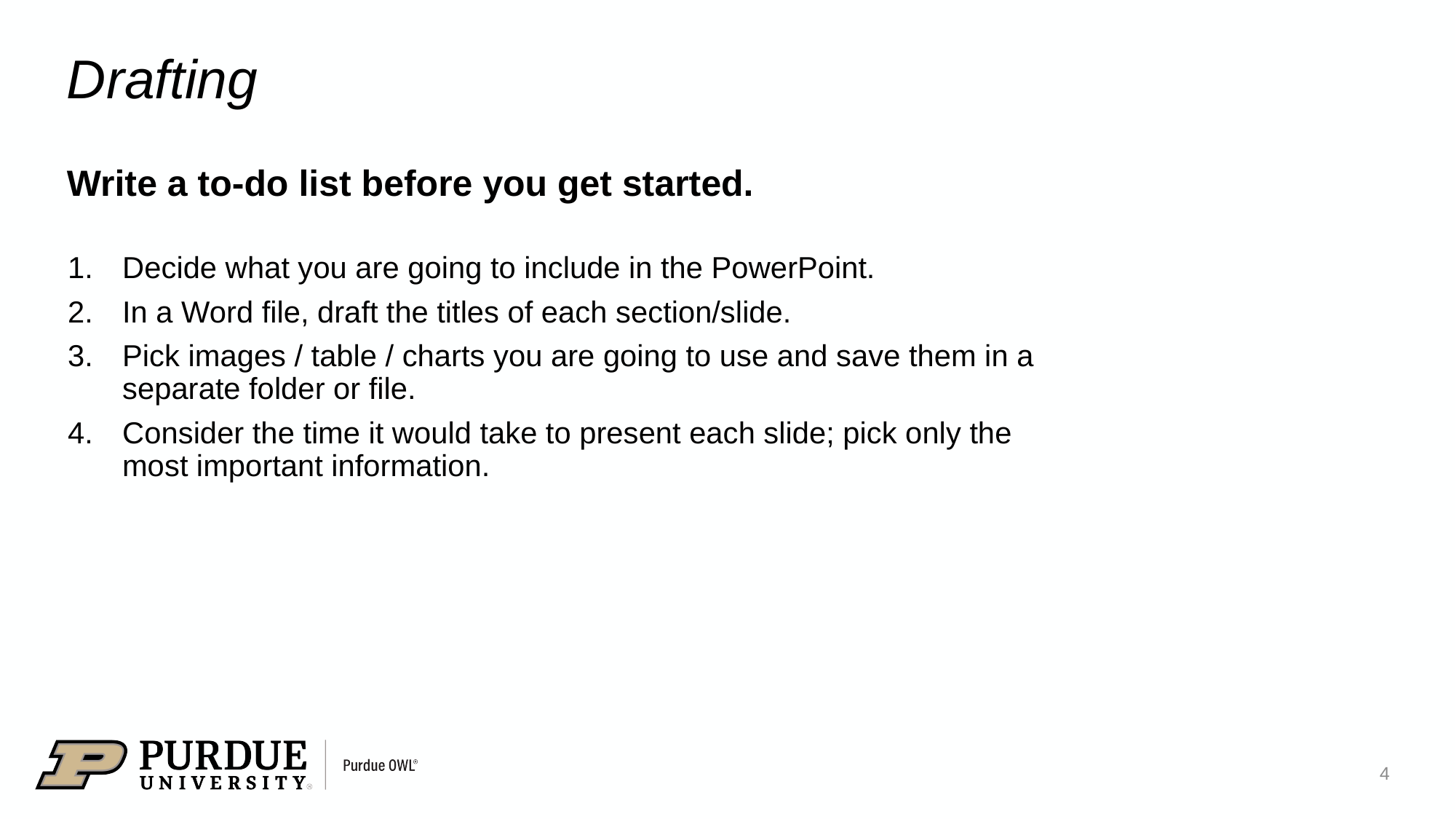

# Drafting
Write a to-do list before you get started.

Decide what you are going to include in the PowerPoint.
In a Word file, draft the titles of each section/slide.
Pick images / table / charts you are going to use and save them in a separate folder or file.
Consider the time it would take to present each slide; pick only the most important information.
4